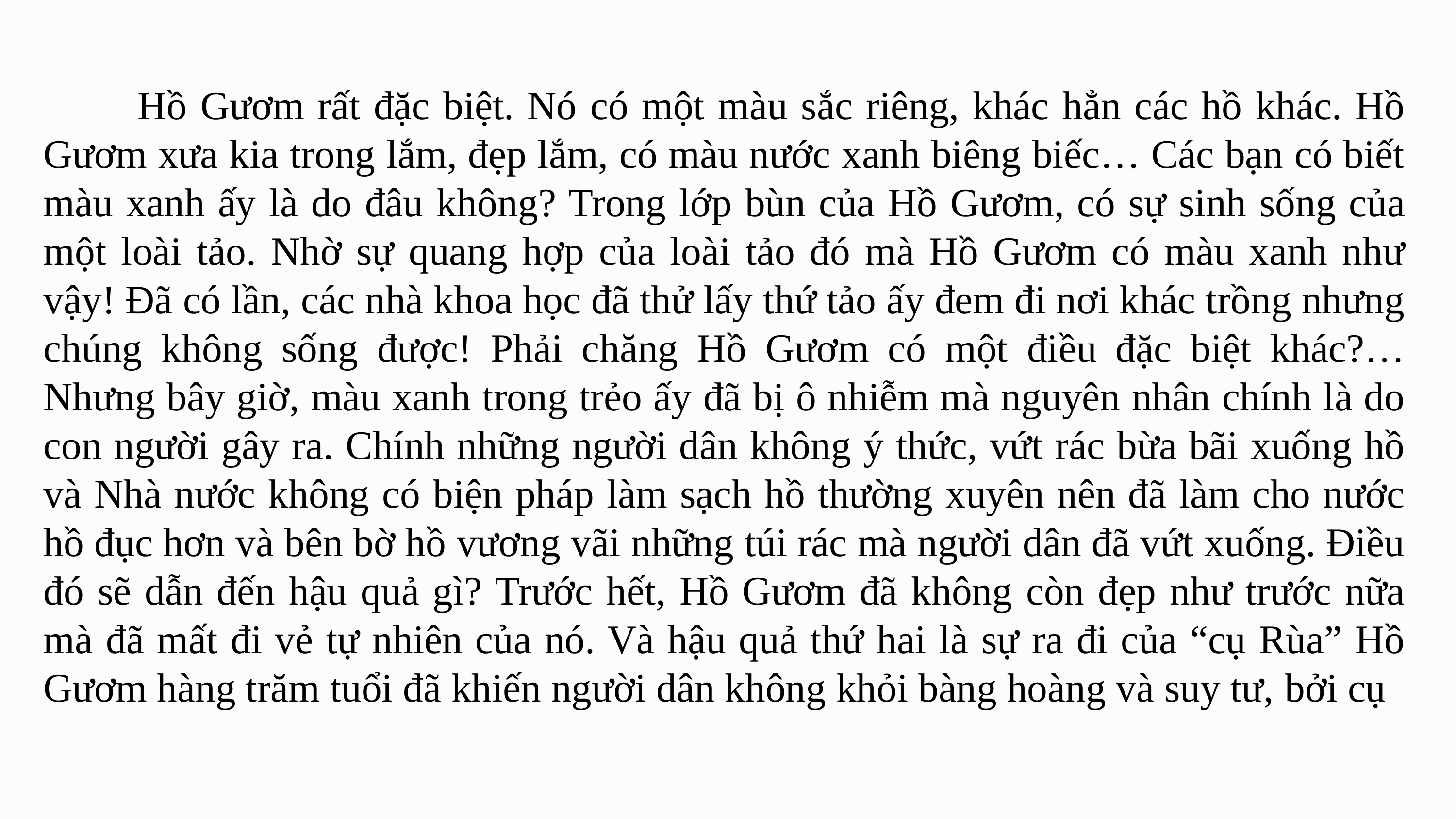

Hồ Gươm rất đặc biệt. Nó có một màu sắc riêng, khác hẳn các hồ khác. Hồ Gươm xưa kia trong lắm, đẹp lắm, có màu nước xanh biêng biếc… Các bạn có biết màu xanh ấy là do đâu không? Trong lớp bùn của Hồ Gươm, có sự sinh sống của một loài tảo. Nhờ sự quang hợp của loài tảo đó mà Hồ Gươm có màu xanh như vậy! Đã có lần, các nhà khoa học đã thử lấy thứ tảo ấy đem đi nơi khác trồng nhưng chúng không sống được! Phải chăng Hồ Gươm có một điều đặc biệt khác?… Nhưng bây giờ, màu xanh trong trẻo ấy đã bị ô nhiễm mà nguyên nhân chính là do con người gây ra. Chính những người dân không ý thức, vứt rác bừa bãi xuống hồ và Nhà nước không có biện pháp làm sạch hồ thường xuyên nên đã làm cho nước hồ đục hơn và bên bờ hồ vương vãi những túi rác mà người dân đã vứt xuống. Điều đó sẽ dẫn đến hậu quả gì? Trước hết, Hồ Gươm đã không còn đẹp như trước nữa mà đã mất đi vẻ tự nhiên của nó. Và hậu quả thứ hai là sự ra đi của “cụ Rùa” Hồ Gươm hàng trăm tuổi đã khiến người dân không khỏi bàng hoàng và suy tư, bởi cụ